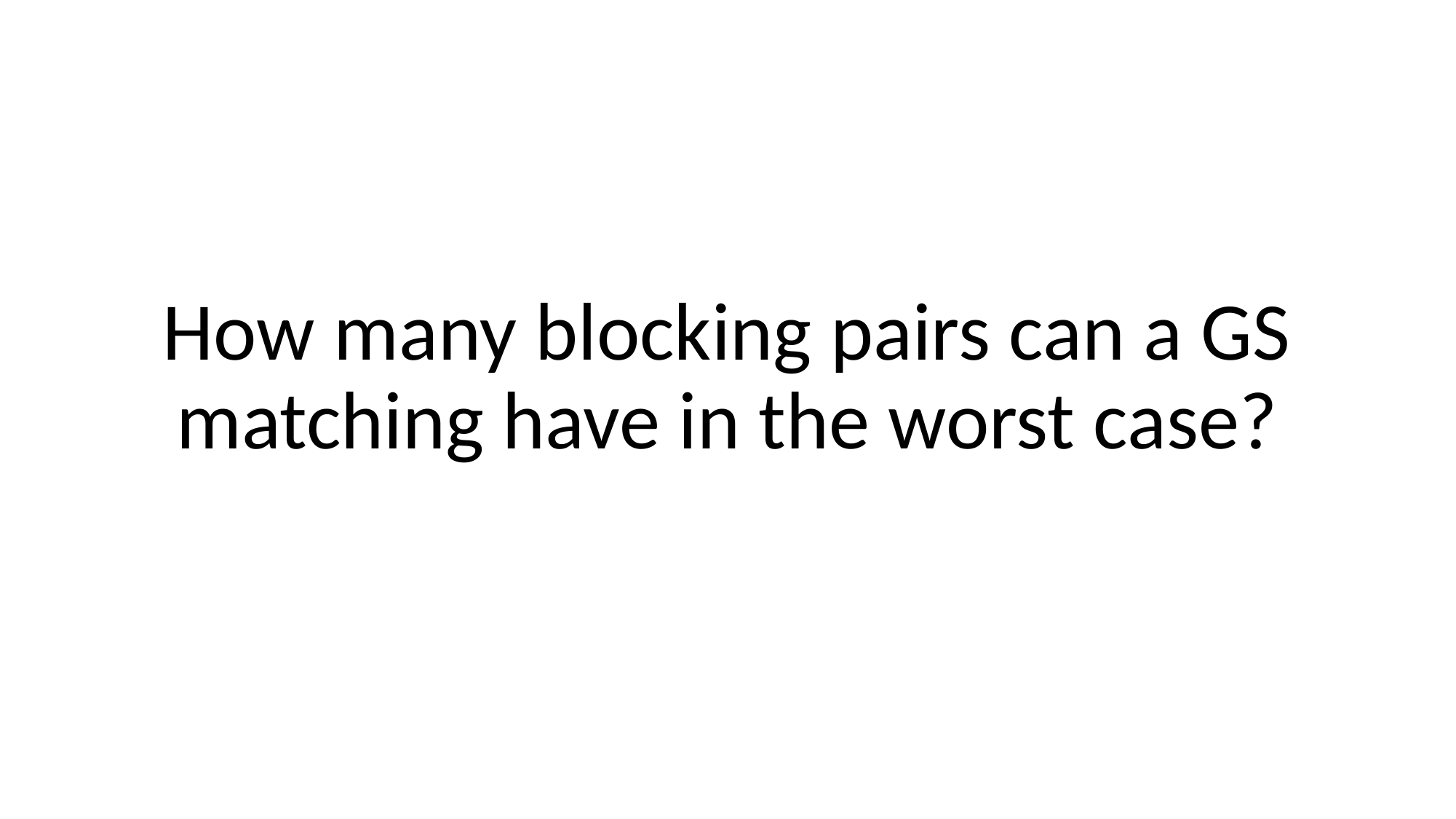

# How many blocking pairs can a GS matching have in the worst case?